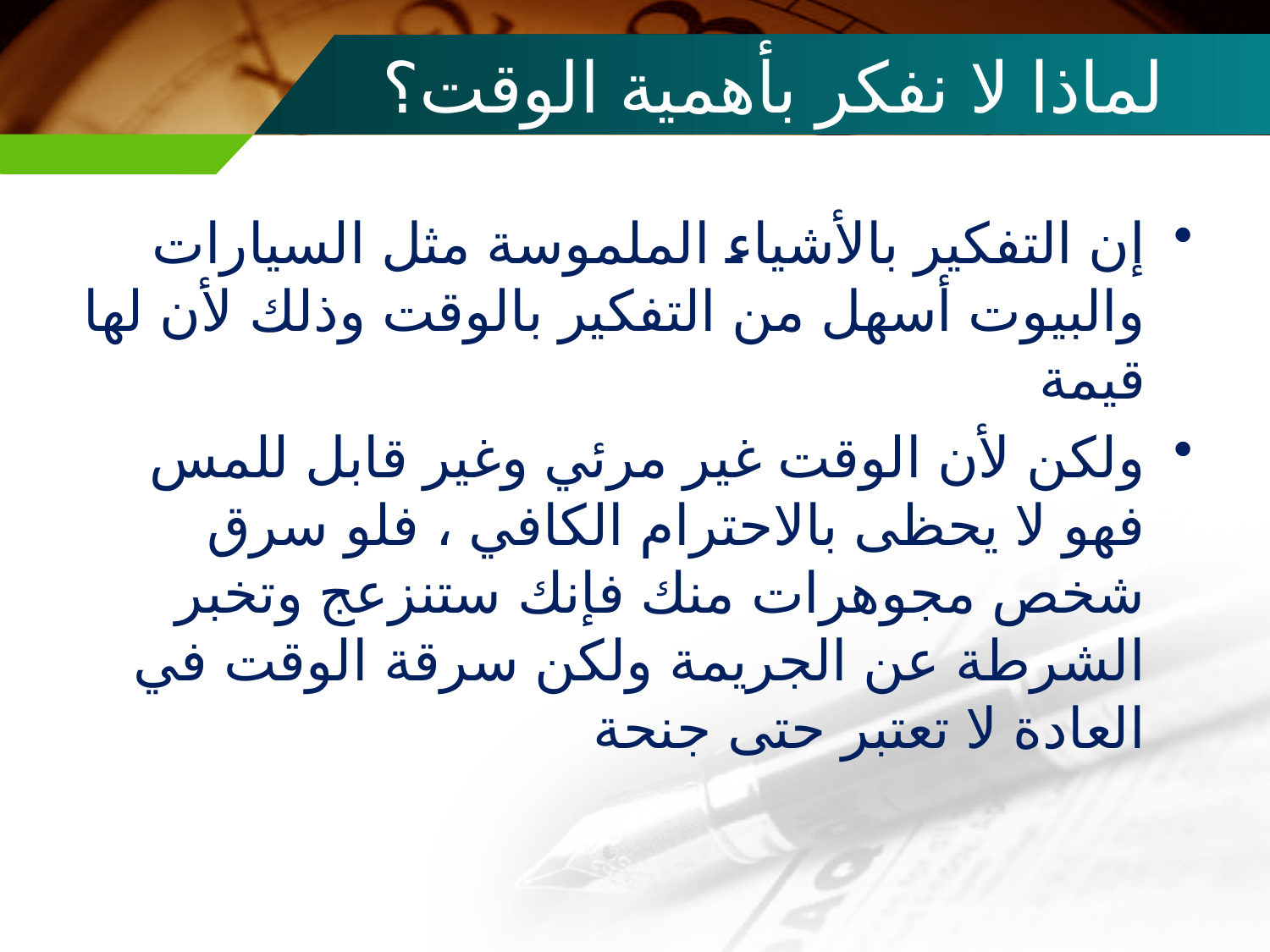

# لماذا لا نفكر بأهمية الوقت؟
إن التفكير بالأشياء الملموسة مثل السيارات والبيوت أسهل من التفكير بالوقت وذلك لأن لها قيمة
ولكن لأن الوقت غير مرئي وغير قابل للمس فهو لا يحظى بالاحترام الكافي ، فلو سرق شخص مجوهرات منك فإنك ستنزعج وتخبر الشرطة عن الجريمة ولكن سرقة الوقت في العادة لا تعتبر حتى جنحة